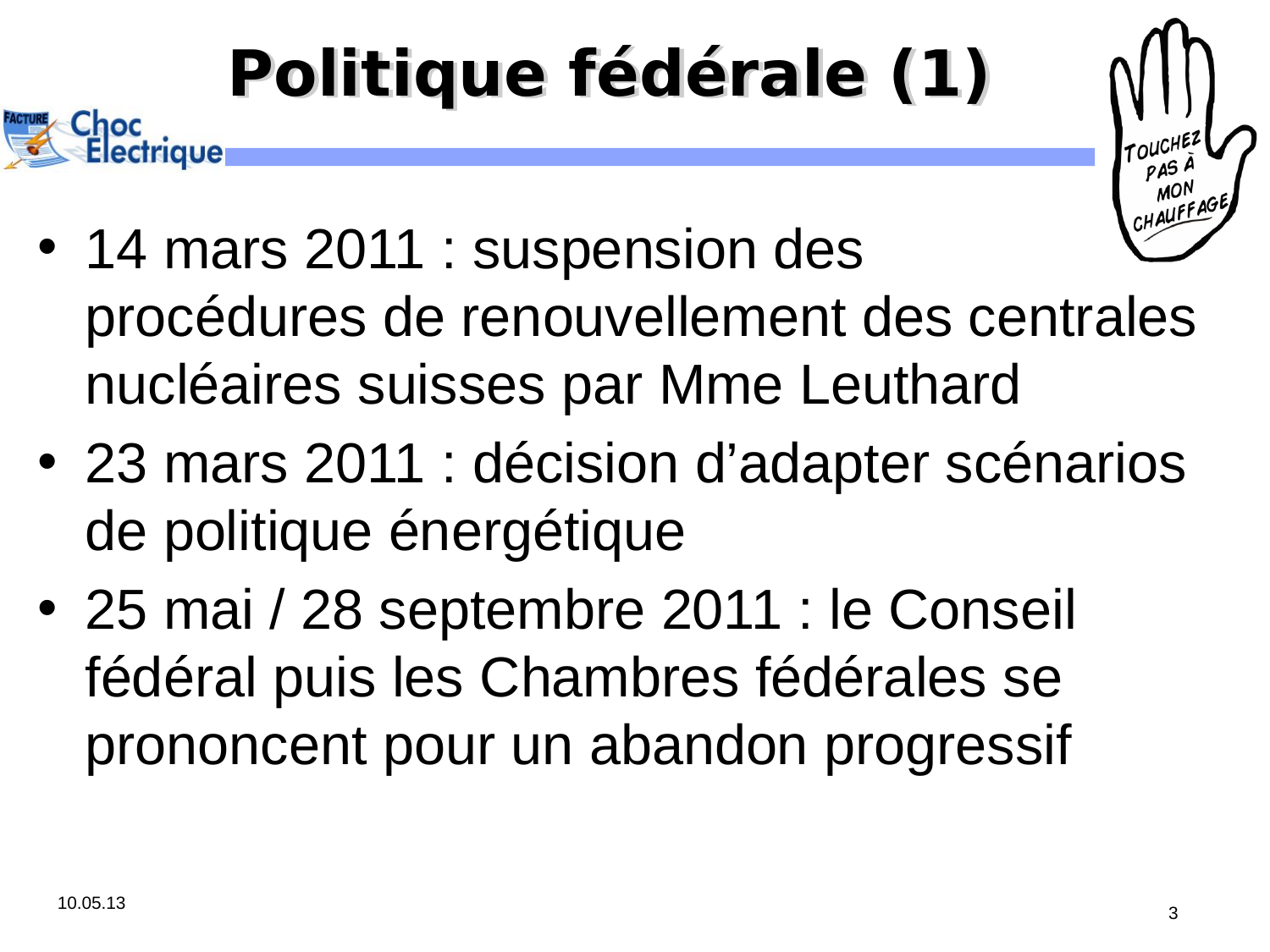

# Politique fédérale (1)
14 mars 2011 : suspension des
procédures de renouvellement des centrales nucléaires suisses par Mme Leuthard
23 mars 2011 : décision d’adapter scénarios de politique énergétique
25 mai / 28 septembre 2011 : le Conseil fédéral puis les Chambres fédérales se prononcent pour un abandon progressif